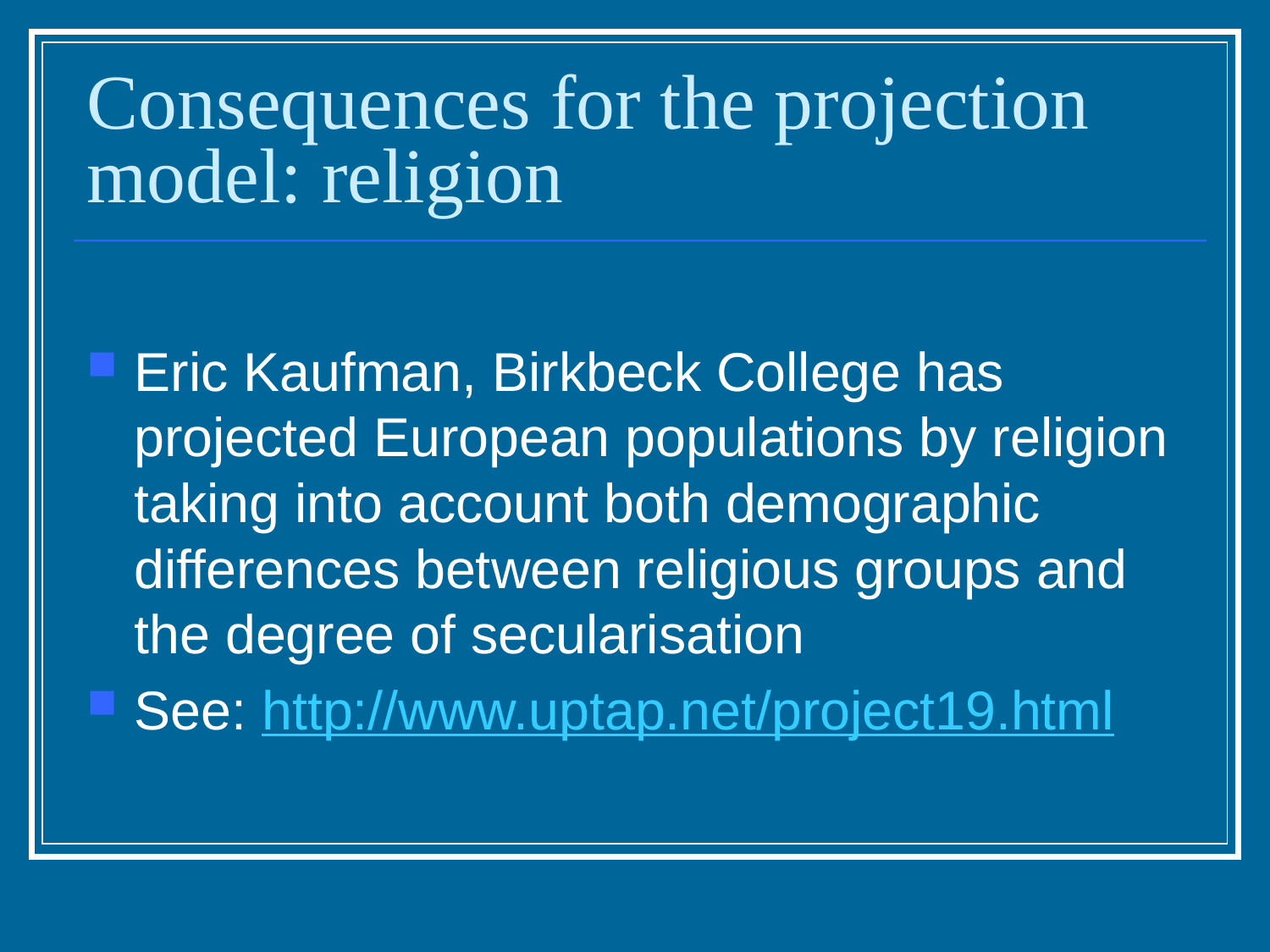

# Consequences for the projection model: religion

Eric Kaufman, Birkbeck College has projected European populations by religion taking into account both demographic differences between religious groups and the degree of secularisation
See: http://www.uptap.net/project19.html